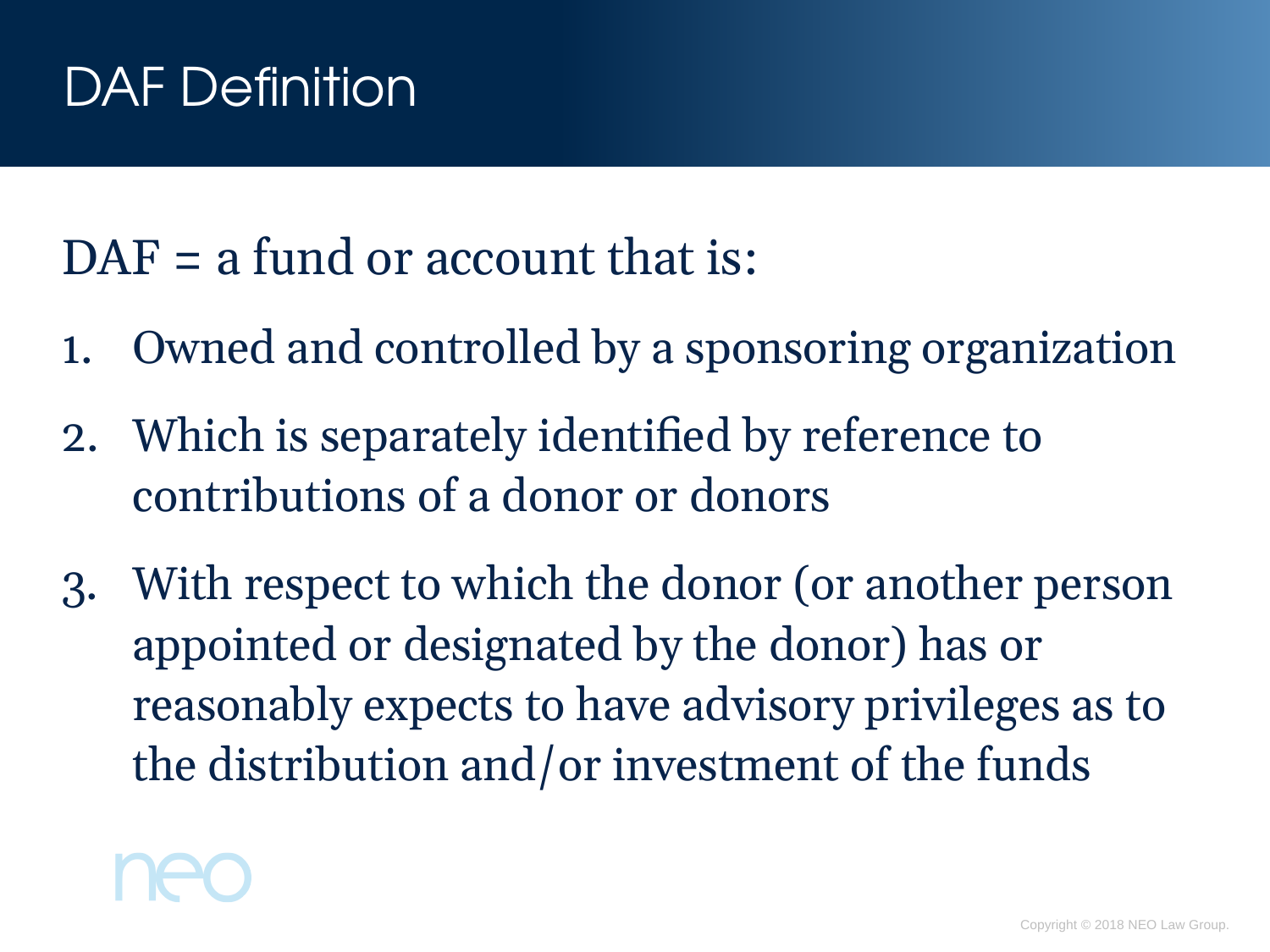

# DAF Definition
DAF = a fund or account that is:
Owned and controlled by a sponsoring organization
Which is separately identified by reference to contributions of a donor or donors
With respect to which the donor (or another person appointed or designated by the donor) has or reasonably expects to have advisory privileges as to the distribution and/or investment of the funds
Copyright © 2018 NEO Law Group.